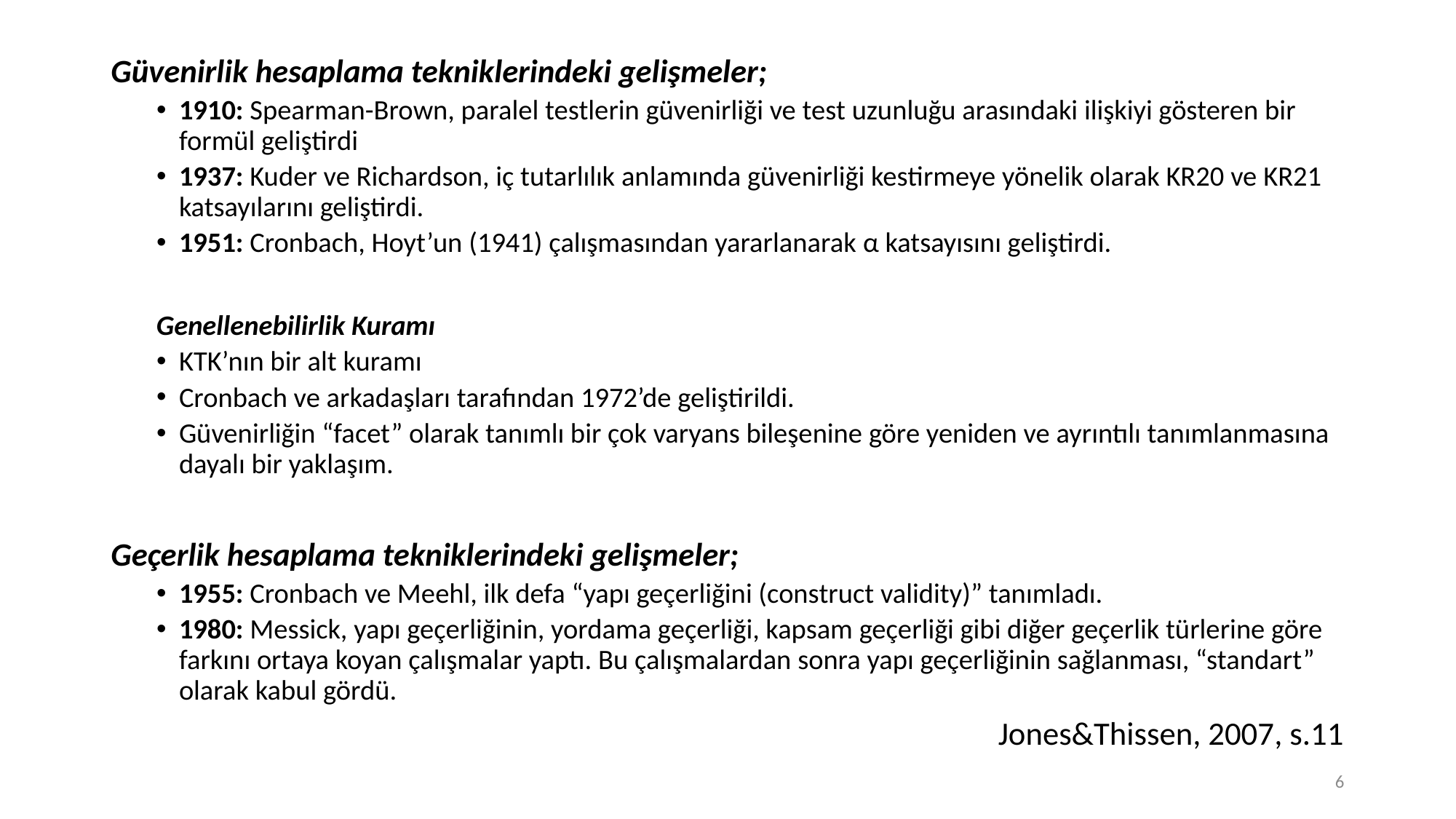

Güvenirlik hesaplama tekniklerindeki gelişmeler;
1910: Spearman-Brown, paralel testlerin güvenirliği ve test uzunluğu arasındaki ilişkiyi gösteren bir formül geliştirdi
1937: Kuder ve Richardson, iç tutarlılık anlamında güvenirliği kestirmeye yönelik olarak KR20 ve KR21 katsayılarını geliştirdi.
1951: Cronbach, Hoyt’un (1941) çalışmasından yararlanarak α katsayısını geliştirdi.

Genellenebilirlik Kuramı
KTK’nın bir alt kuramı
Cronbach ve arkadaşları tarafından 1972’de geliştirildi.
Güvenirliğin “facet” olarak tanımlı bir çok varyans bileşenine göre yeniden ve ayrıntılı tanımlanmasına dayalı bir yaklaşım.

Geçerlik hesaplama tekniklerindeki gelişmeler;
1955: Cronbach ve Meehl, ilk defa “yapı geçerliğini (construct validity)” tanımladı.
1980: Messick, yapı geçerliğinin, yordama geçerliği, kapsam geçerliği gibi diğer geçerlik türlerine göre farkını ortaya koyan çalışmalar yaptı. Bu çalışmalardan sonra yapı geçerliğinin sağlanması, “standart” olarak kabul gördü.
Jones&Thissen, 2007, s.11

6